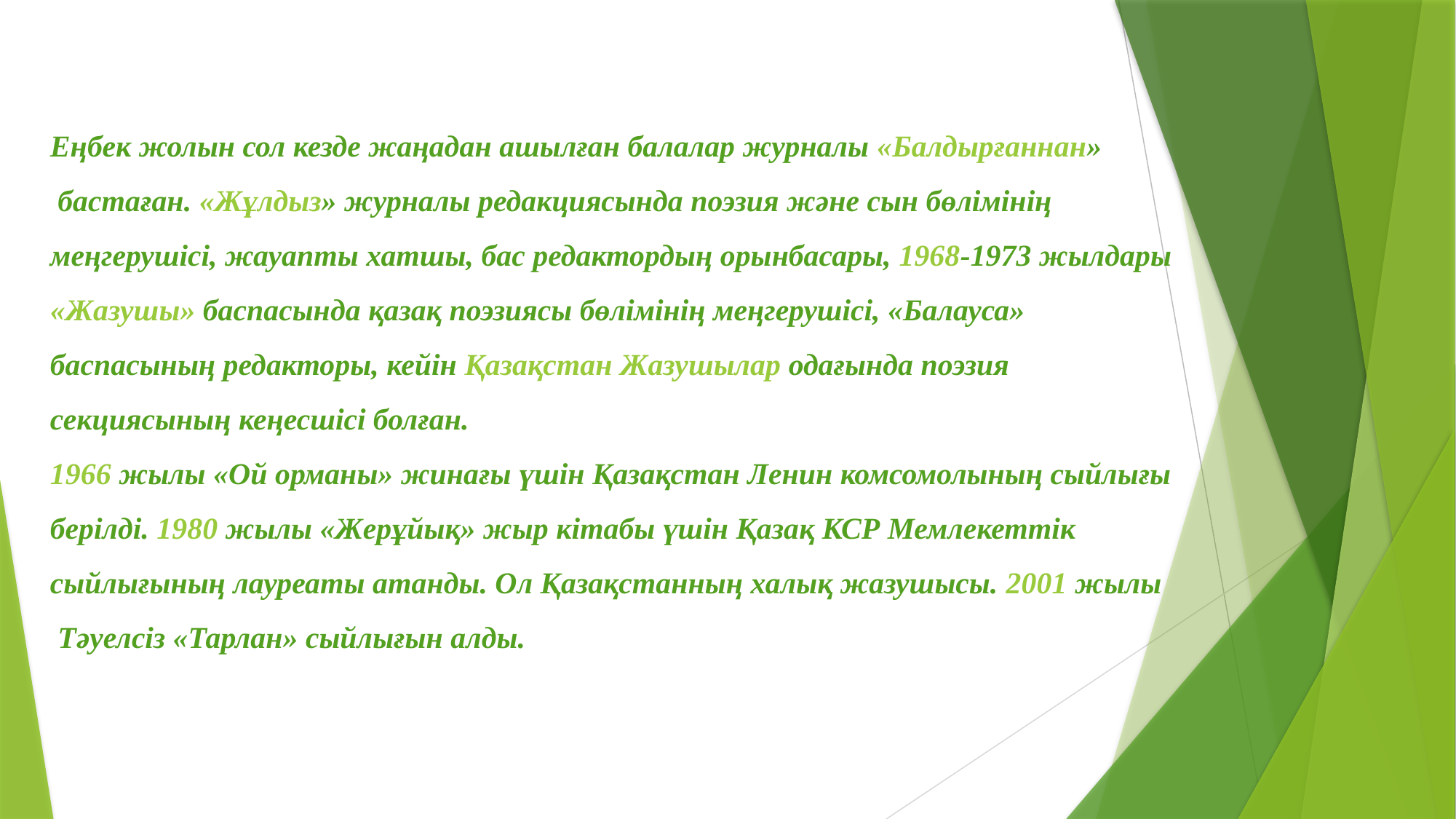

Еңбек жолын сол кезде жаңадан ашылған балалар журналы «Балдырғаннан» бастаған. «Жұлдыз» журналы редакциясында поэзия және сын бөлімінің меңгерушісі, жауапты хатшы, бас редактордың орынбасары, 1968-1973 жылдары «Жазушы» баспасында қазақ поэзиясы бөлімінің меңгерушісі, «Балауса» баспасының редакторы, кейін Қазақстан Жазушылар одағында поэзия секциясының кеңесшісі болған.
1966 жылы «Ой орманы» жинағы үшін Қазақстан Ленин комсомолының сыйлығы берілді. 1980 жылы «Жерұйық» жыр кітабы үшін Қазақ КСР Мемлекеттік сыйлығының лауреаты атанды. Ол Қазақстанның халық жазушысы. 2001 жылы Тәуелсіз «Тарлан» сыйлығын алды.